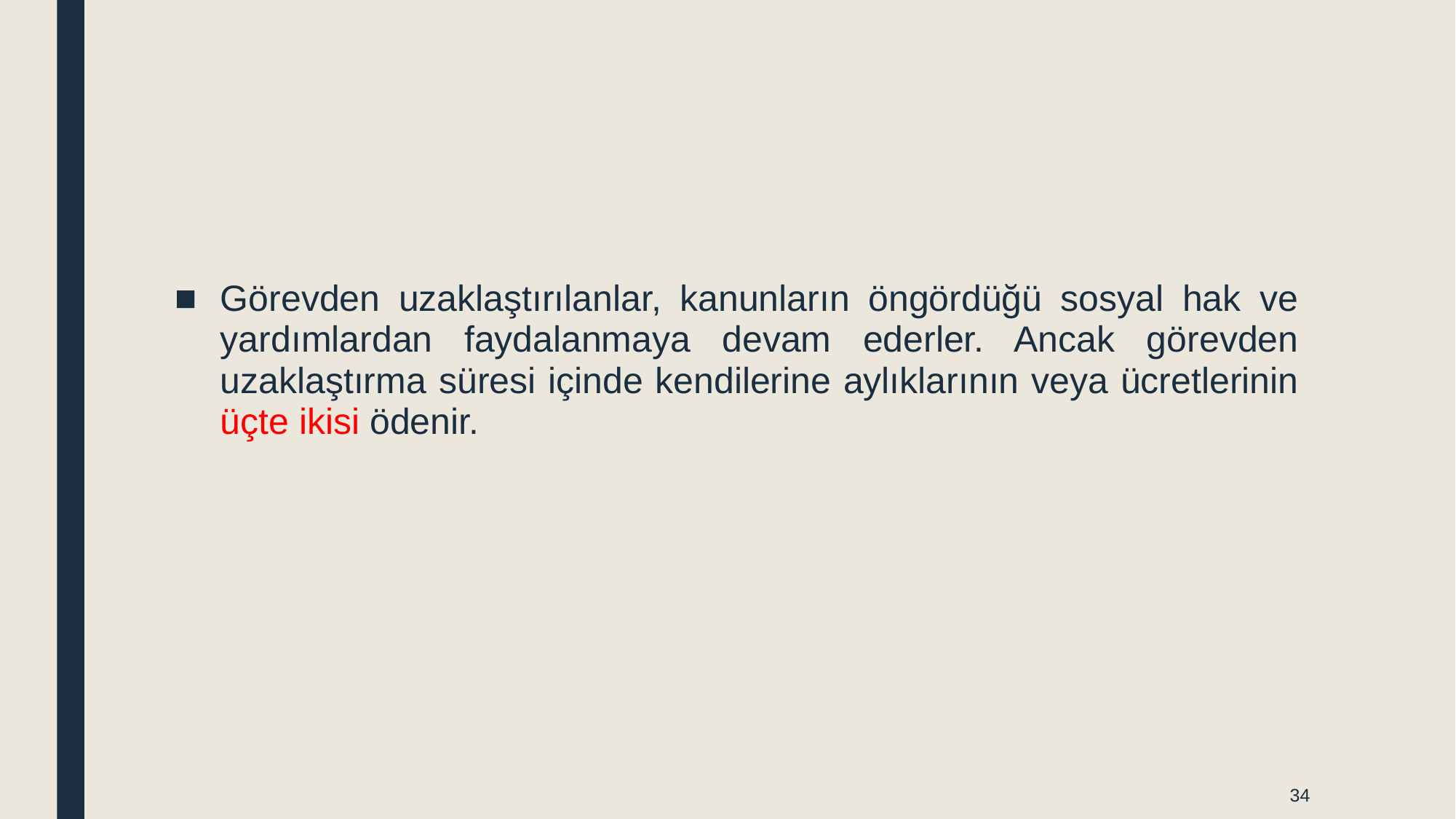

Görevden uzaklaştırılanlar, kanunların öngördüğü sosyal hak ve yardımlardan faydalanmaya devam ederler. Ancak görevden uzaklaştırma süresi içinde kendilerine aylıklarının veya ücretlerinin üçte ikisi ödenir.
34